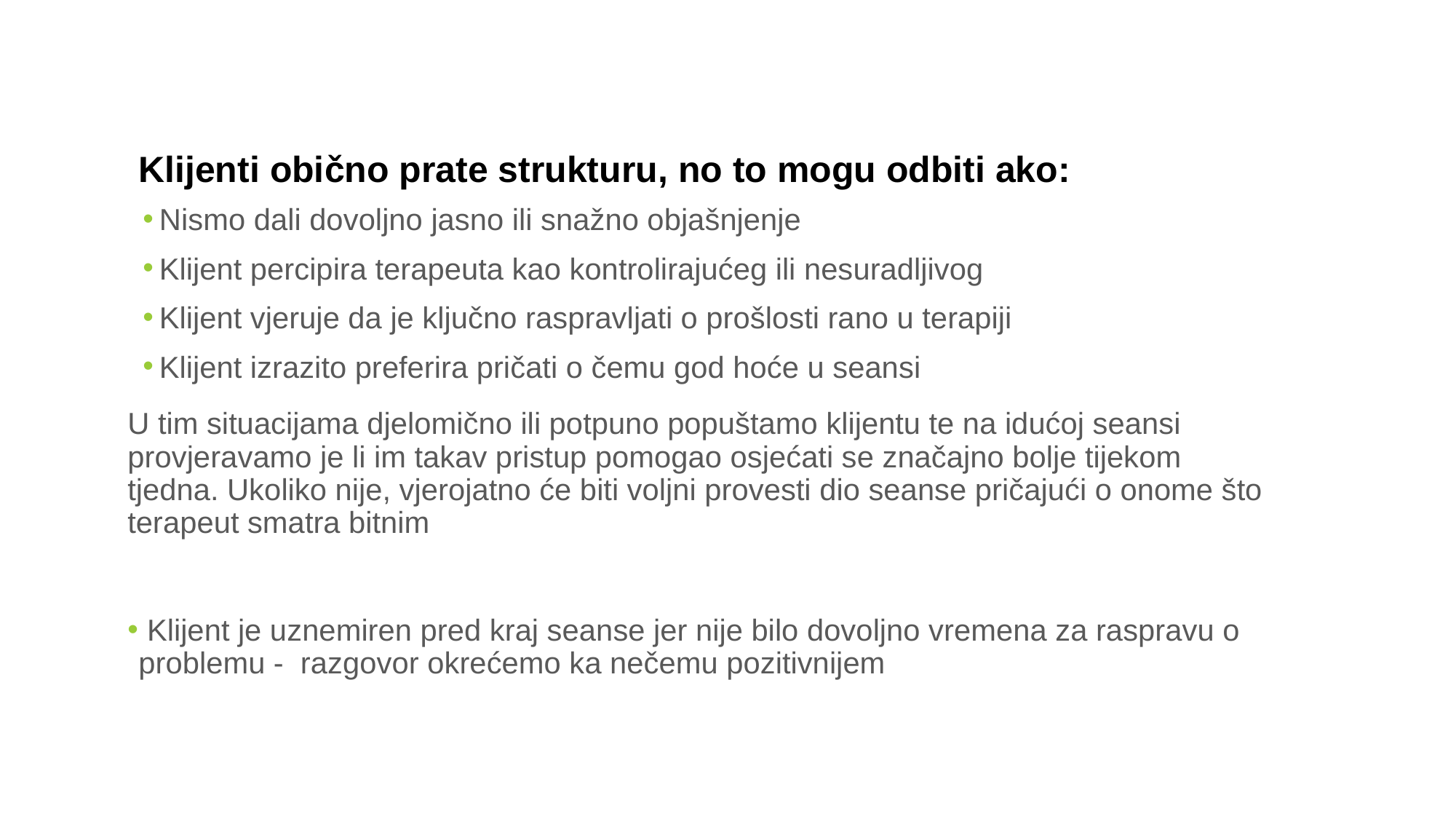

Klijenti obično prate strukturu, no to mogu odbiti ako:
Nismo dali dovoljno jasno ili snažno objašnjenje
Klijent percipira terapeuta kao kontrolirajućeg ili nesuradljivog
Klijent vjeruje da je ključno raspravljati o prošlosti rano u terapiji
Klijent izrazito preferira pričati o čemu god hoće u seansi
U tim situacijama djelomično ili potpuno popuštamo klijentu te na idućoj seansi provjeravamo je li im takav pristup pomogao osjećati se značajno bolje tijekom tjedna. Ukoliko nije, vjerojatno će biti voljni provesti dio seanse pričajući o onome što terapeut smatra bitnim

 Klijent je uznemiren pred kraj seanse jer nije bilo dovoljno vremena za raspravu o problemu -  razgovor okrećemo ka nečemu pozitivnijem